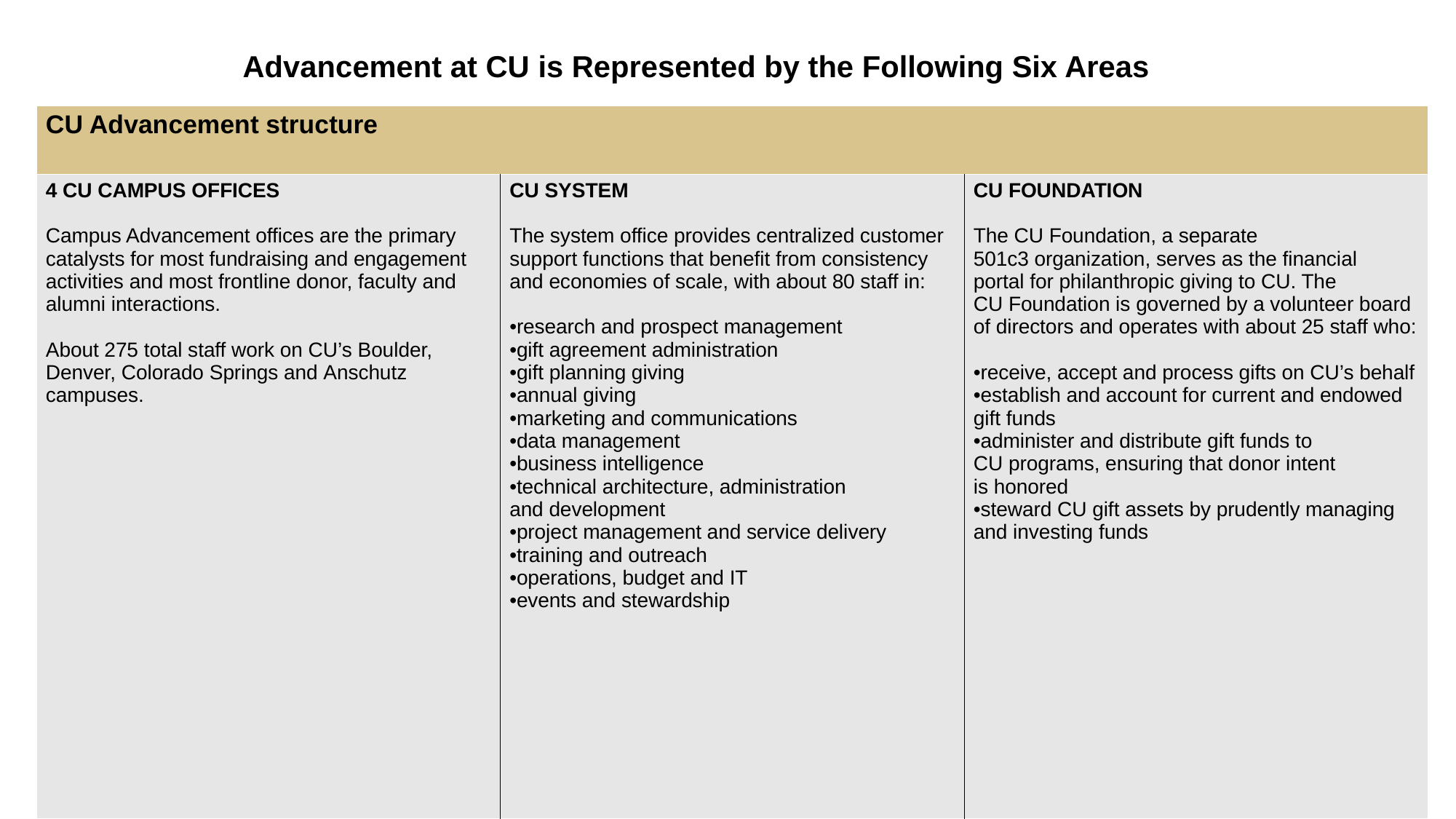

Advancement at CU is Represented by the Following Six Areas
| CU Advancement structure​ |  |  |
| --- | --- | --- |
| 4 CU CAMPUS OFFICES​ ​ Campus Advancement offices are the primary catalysts for most fundraising and engagement activities and most frontline donor, faculty and alumni interactions. ​ ​ About 275 total staff work on CU’s Boulder, Denver, Colorado Springs and Anschutz campuses.​ ​ | CU SYSTEM ​ ​ The system office provides centralized customer support functions that benefit from consistency and economies of scale, with about 80 staff in: ​ ​ research and prospect management​ gift agreement administration​ gift planning giving​ annual giving​ marketing and communications​ data management​ business intelligence ​ technical architecture, administration and development​ project management and service delivery​ training and outreach​ operations, budget and IT​ events and stewardship ​ | CU FOUNDATION ​ ​ The CU Foundation, a separate 501c3 organization, serves as the financial portal for philanthropic giving to CU. The CU Foundation is governed by a volunteer board of directors and operates with about 25 staff who:​ ​ receive, accept and process gifts on CU’s behalf​ establish and account for current and endowed gift funds​ administer and distribute gift funds to CU programs, ensuring that donor intent is honored​ steward CU gift assets by prudently managing and investing funds ​ |